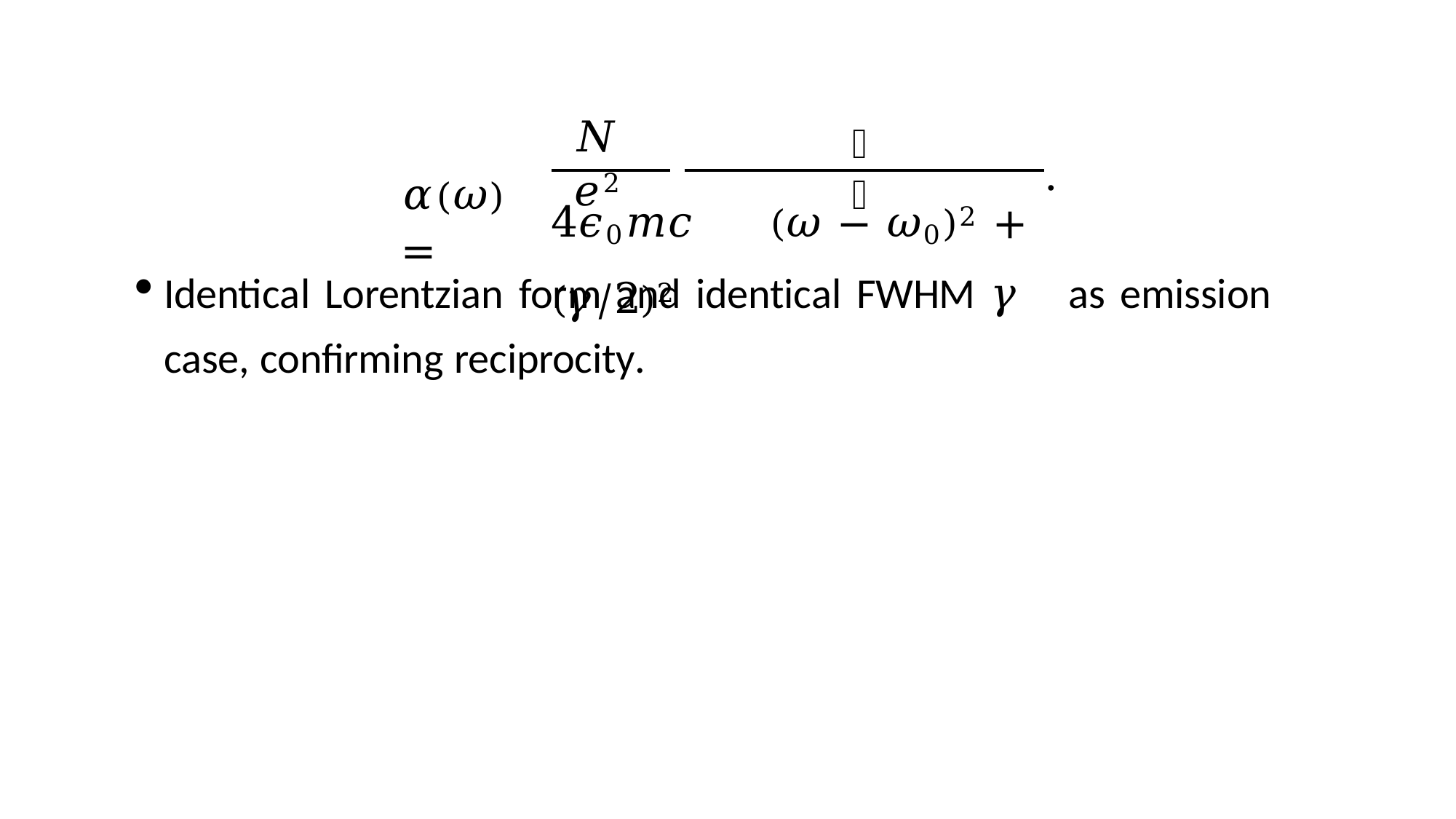

𝑁𝑒2
𝛾
𝛼(𝜔) =
.

4𝜖0𝑚𝑐	(𝜔 − 𝜔0)2  + (𝛾/2)2
Identical Lorentzian form and identical FWHM 𝛾	as emission case, confirming reciprocity.